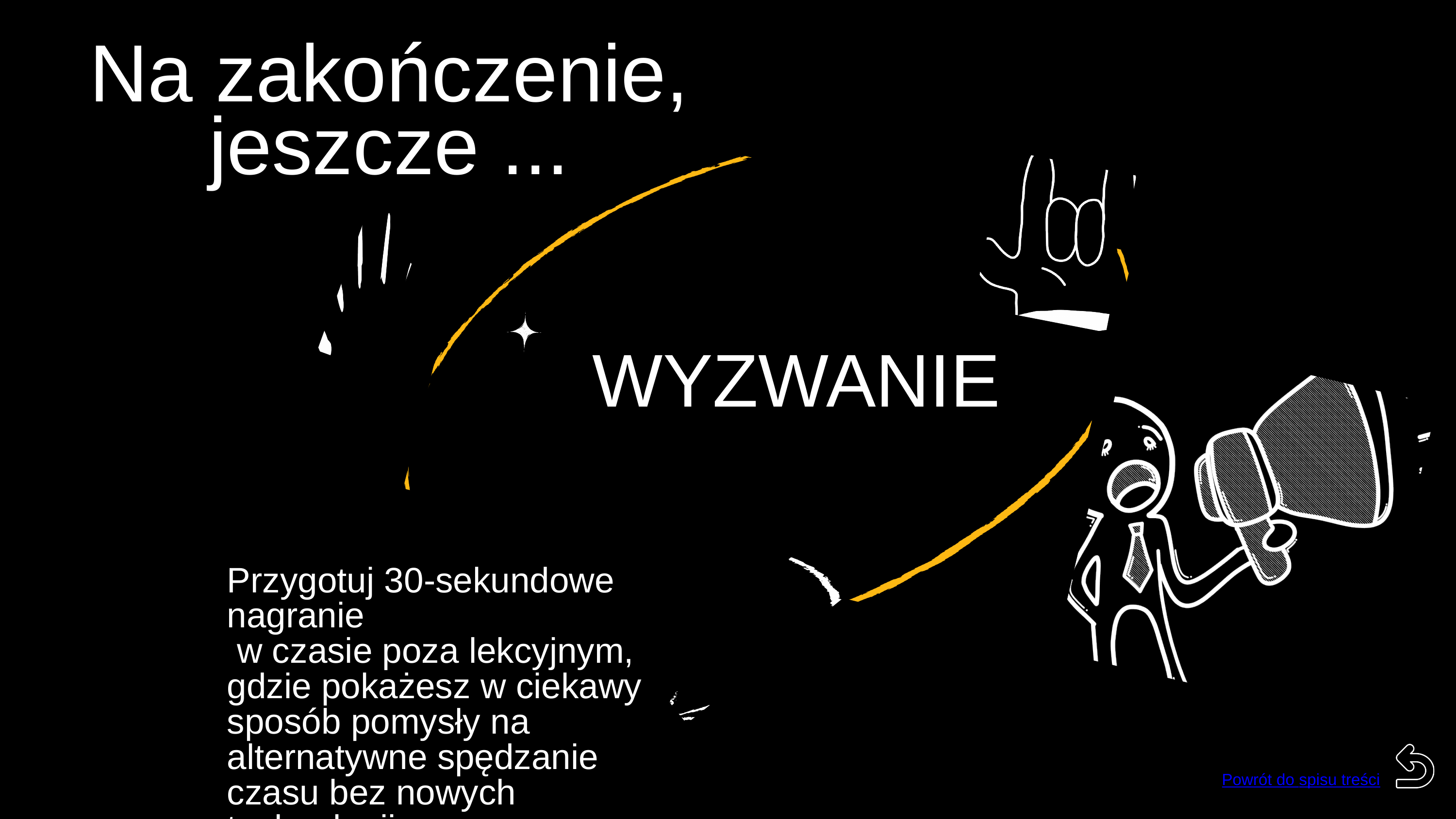

Na zakończenie, jeszcze ...

WYZWANIE

Przygotuj 30-sekundowe nagranie
 w czasie poza lekcyjnym, gdzie pokażesz w ciekawy sposób pomysły na alternatywne spędzanie czasu bez nowych technologii

Powrót do spisu treści